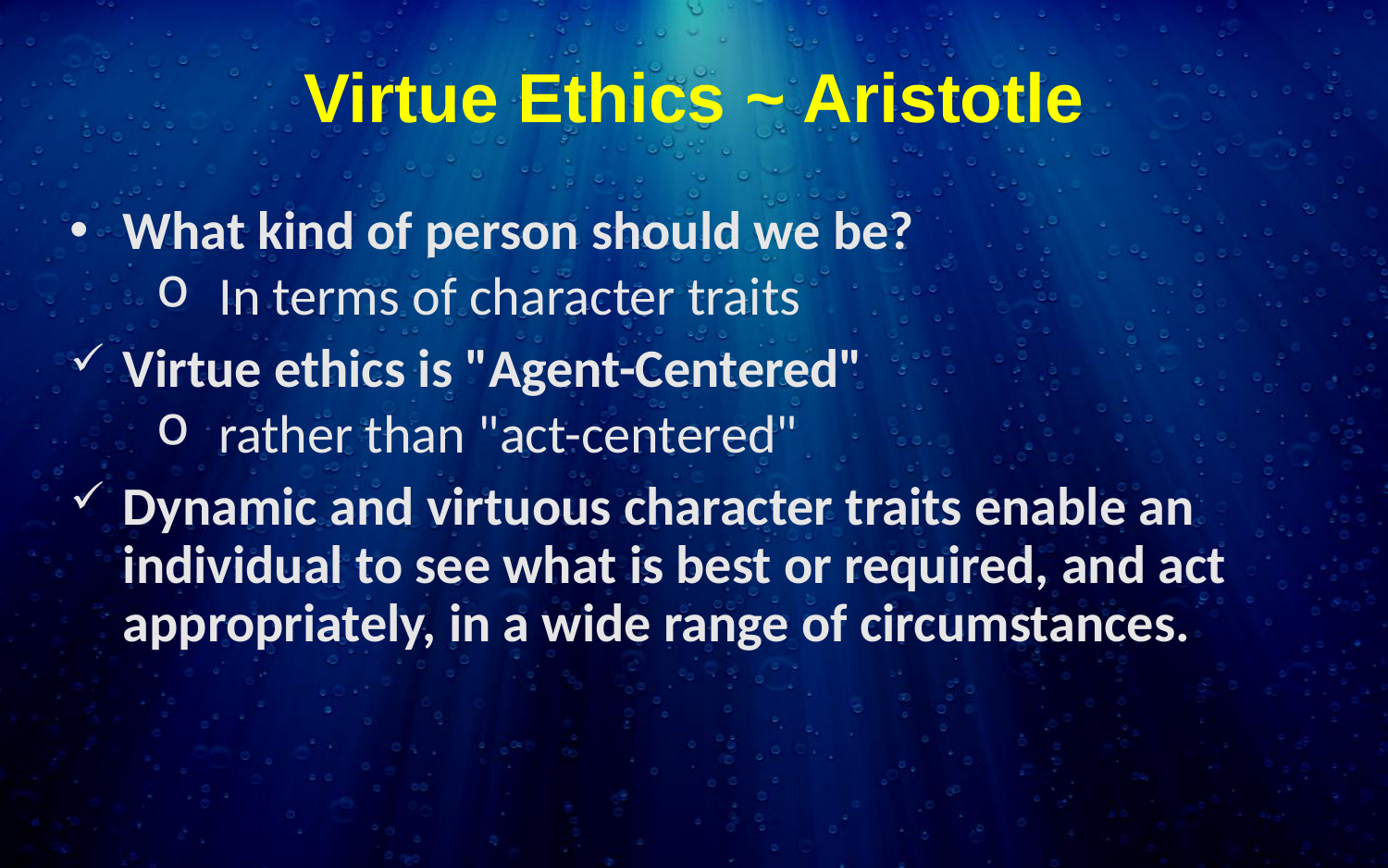

Virtue Ethics ~ Aristotle
What kind of person should we be?
In terms of character traits
Virtue ethics is "Agent-Centered"
rather than "act-centered"
Dynamic and virtuous character traits enable an individual to see what is best or required, and act appropriately, in a wide range of circumstances.